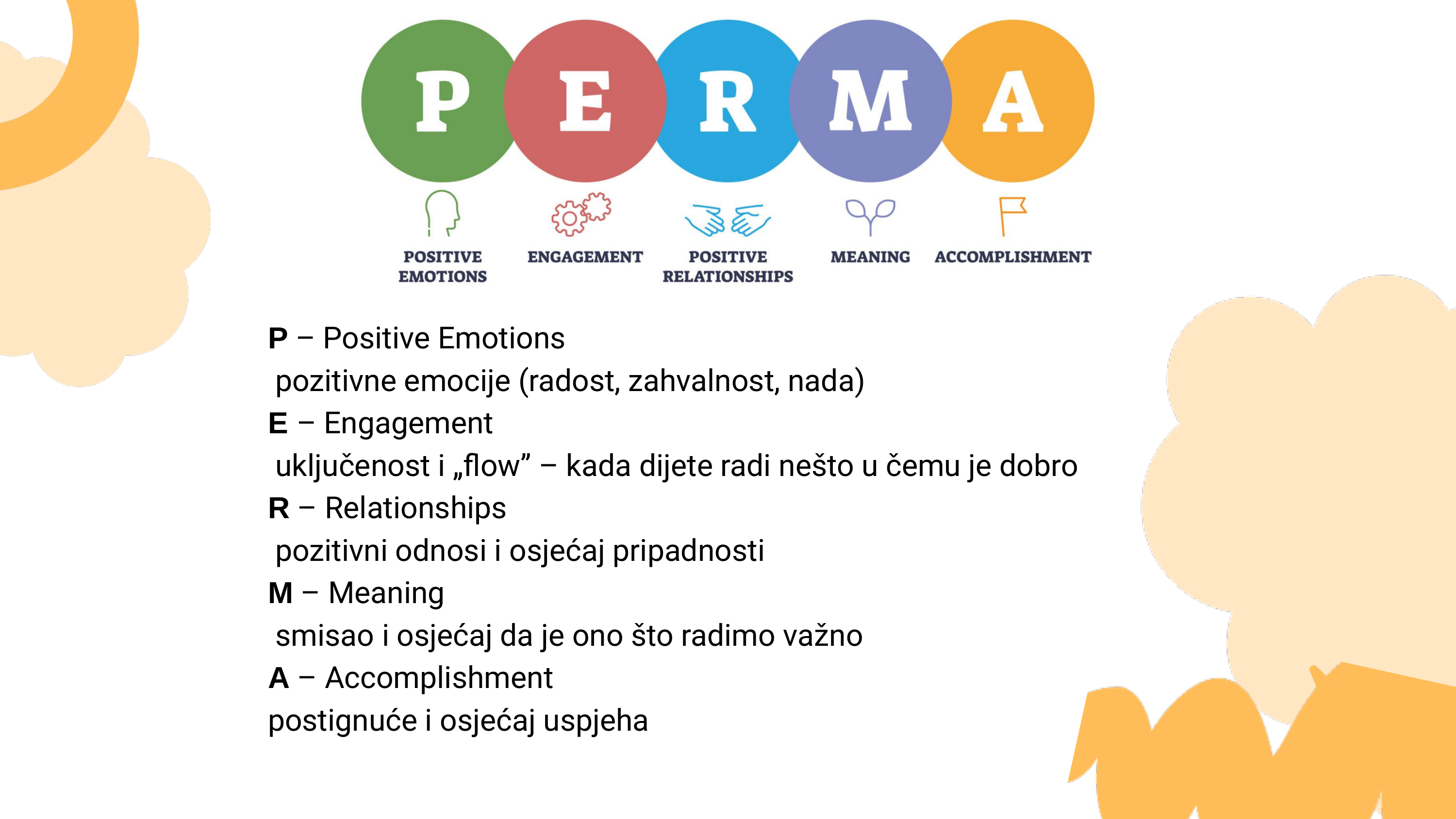

P – Positive Emotions
 pozitivne emocije (radost, zahvalnost, nada)
E – Engagement
 uključenost i „flow” – kada dijete radi nešto u čemu je dobro
R – Relationships
 pozitivni odnosi i osjećaj pripadnosti
M – Meaning
 smisao i osjećaj da je ono što radimo važno
A – Accomplishment
postignuće i osjećaj uspjeha